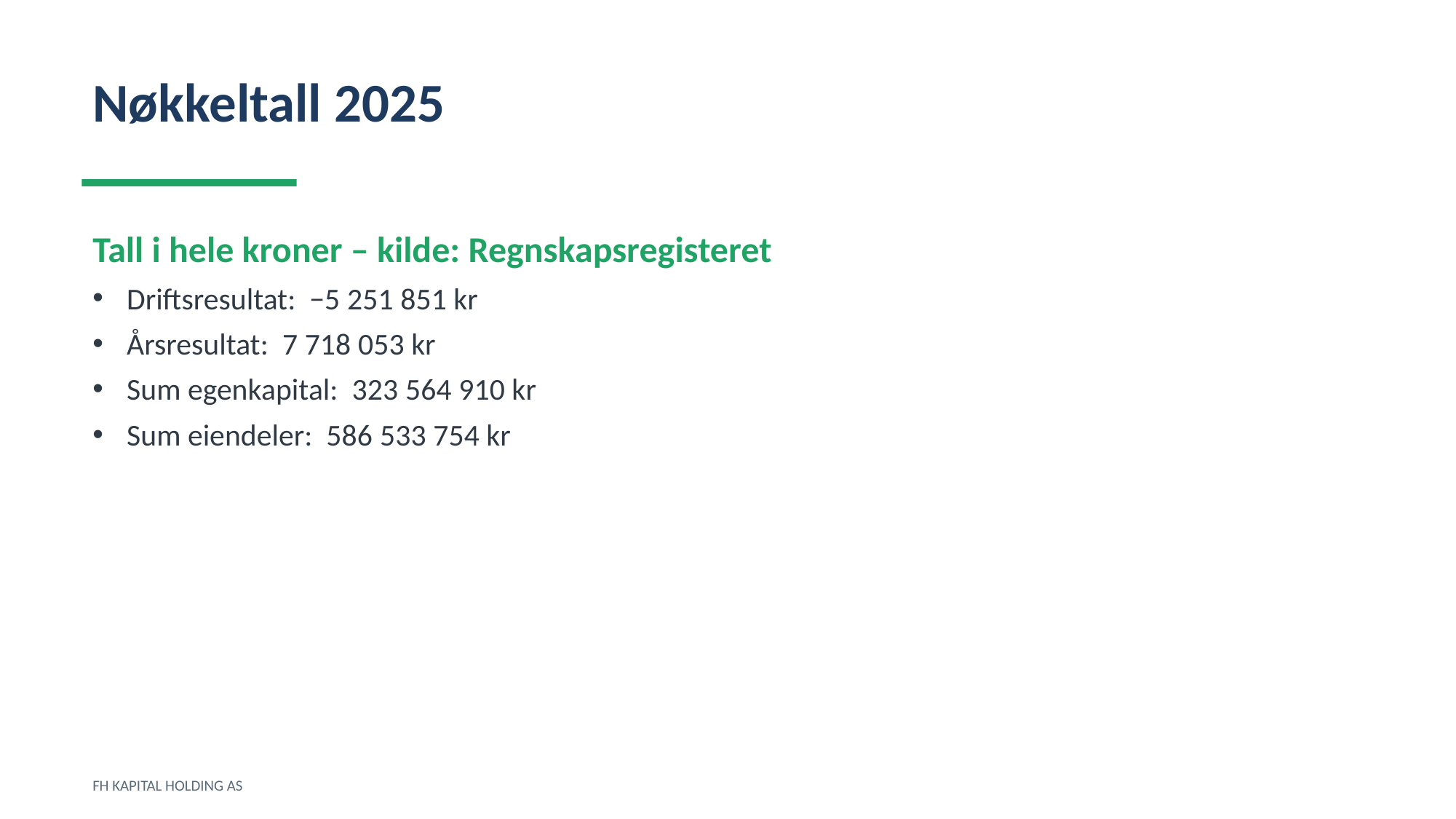

Nøkkeltall 2025

Tall i hele kroner – kilde: Regnskapsregisteret
Driftsresultat:  −5 251 851 kr
Årsresultat:  7 718 053 kr
Sum egenkapital:  323 564 910 kr
Sum eiendeler:  586 533 754 kr
FH KAPITAL HOLDING AS